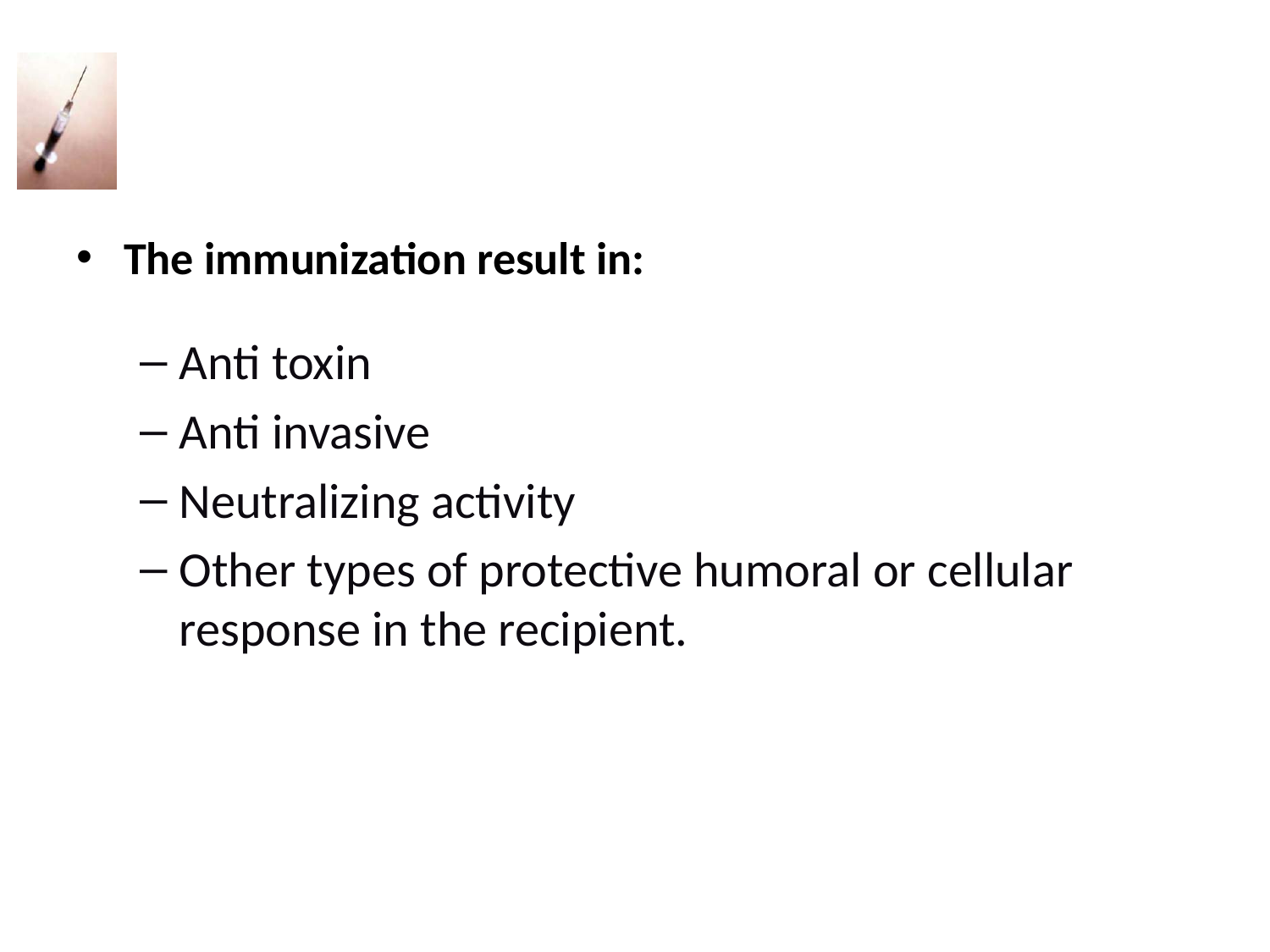

The immunization result in:

Anti toxin
Anti invasive
Neutralizing activity
Other types of protective humoral or cellular response in the recipient.